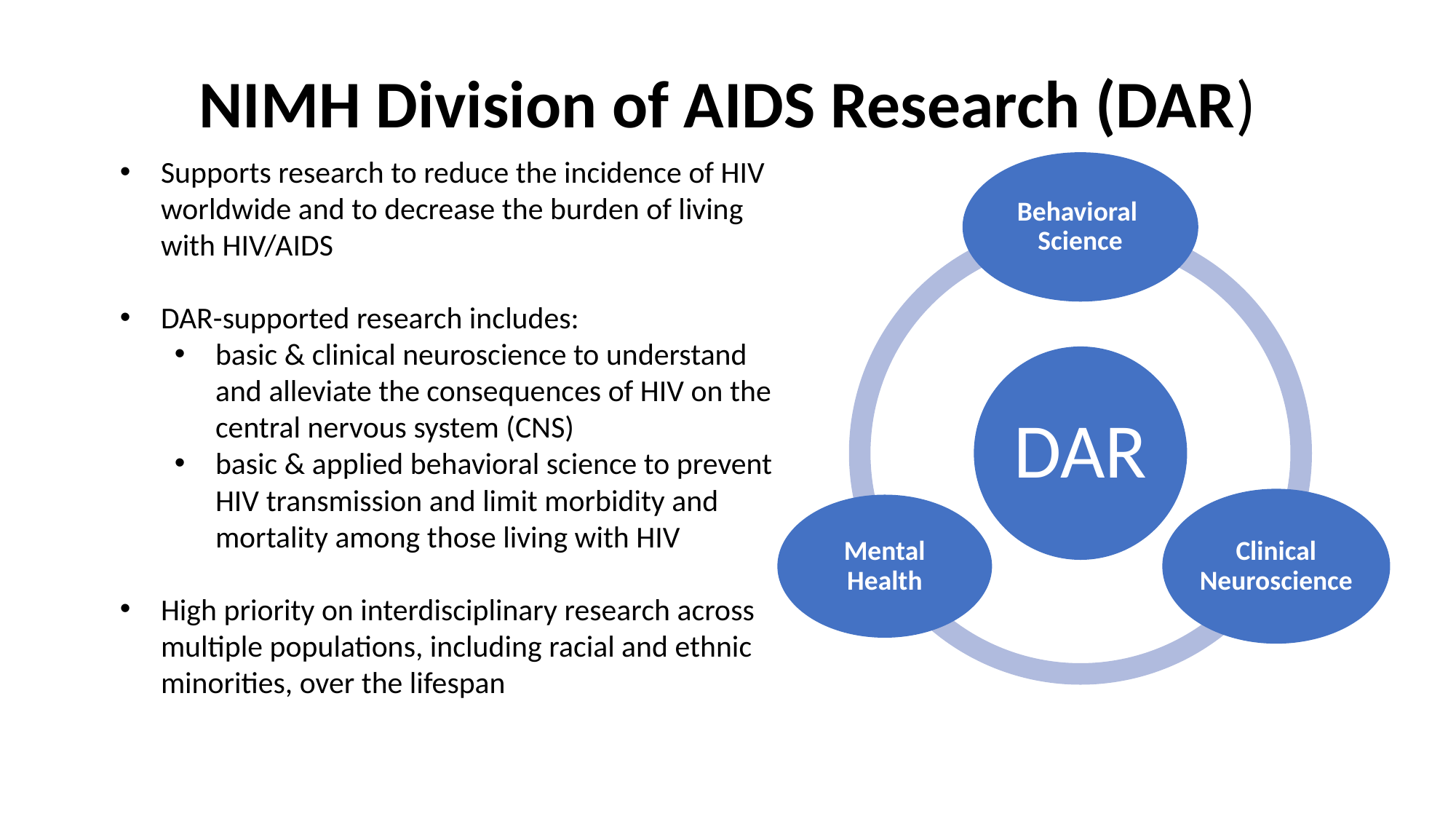

NIMH Division of AIDS Research (DAR)
Supports research to reduce the incidence of HIV worldwide and to decrease the burden of living with HIV/AIDS

DAR-supported research includes:
basic & clinical neuroscience to understand and alleviate the consequences of HIV on the central nervous system (CNS)
basic & applied behavioral science to prevent HIV transmission and limit morbidity and mortality among those living with HIV

High priority on interdisciplinary research across multiple populations, including racial and ethnic minorities, over the lifespan
DAR
Behavioral  Science
Clinical Neuroscience
Mental Health